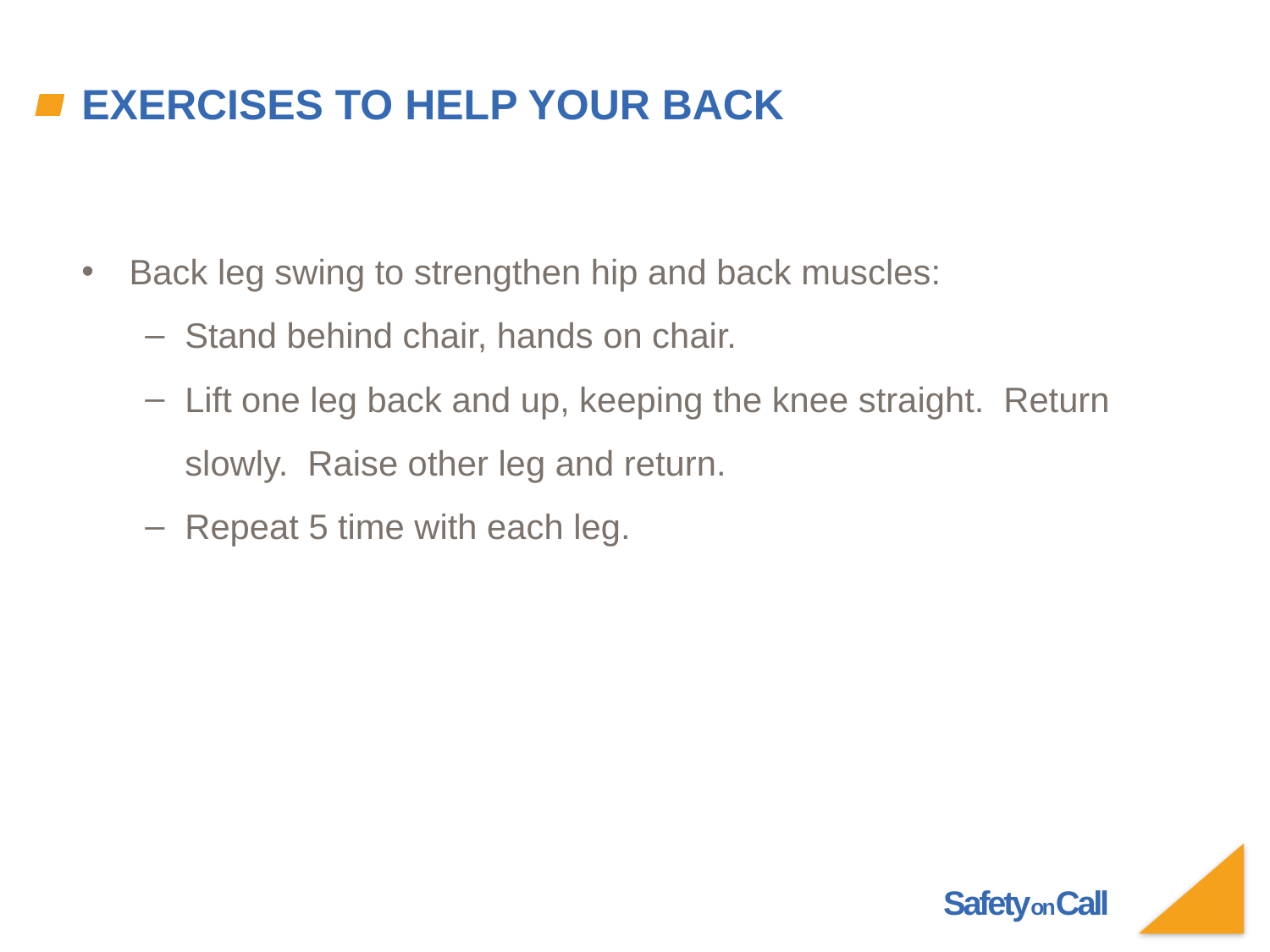

# Exercises To Help Your Back
Back leg swing to strengthen hip and back muscles:
Stand behind chair, hands on chair.
Lift one leg back and up, keeping the knee straight.  Return slowly.  Raise other leg and return.
Repeat 5 time with each leg.